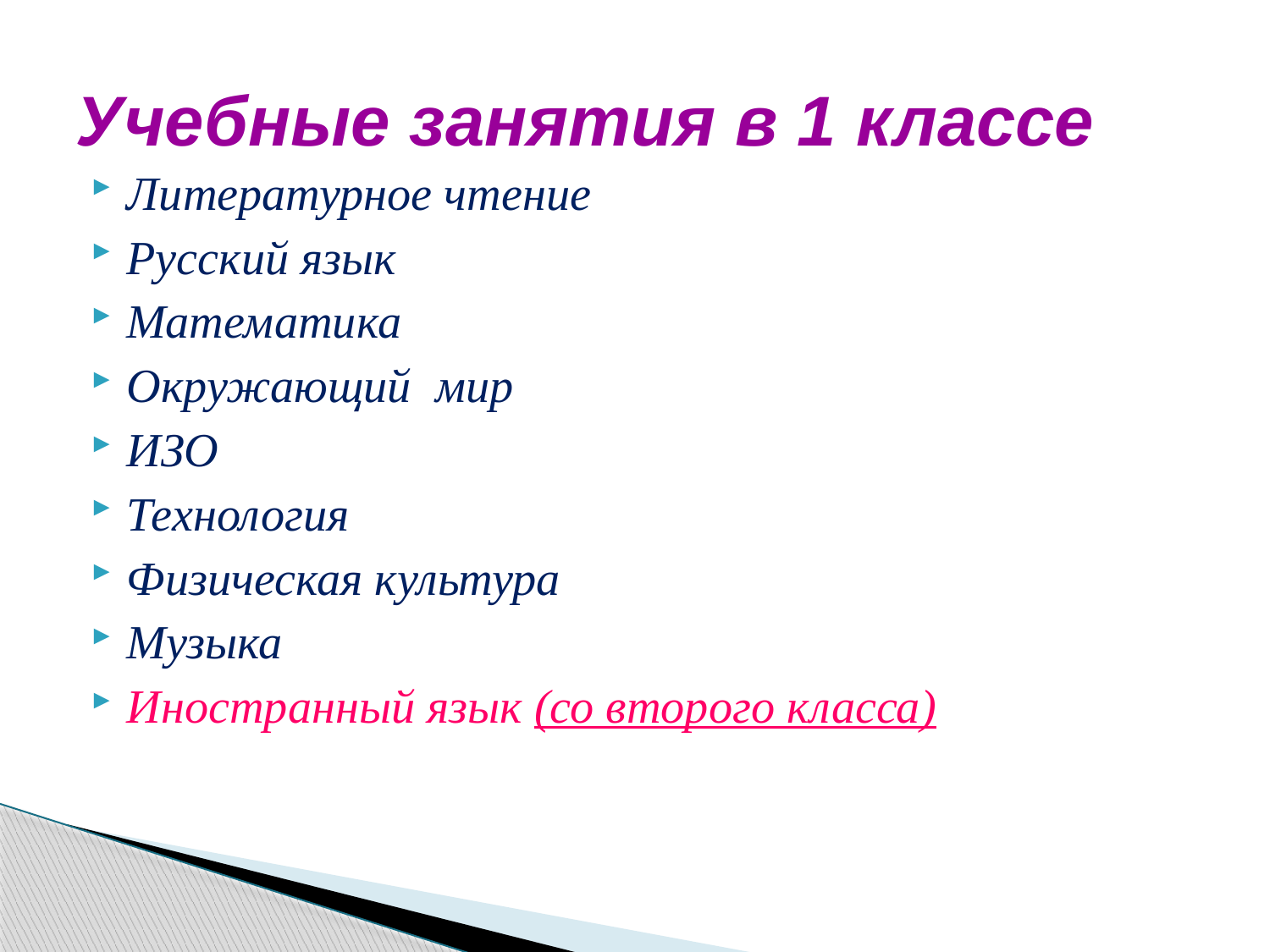

# Учебные занятия в 1 классе
Литературное чтение
Русский язык
Математика
Окружающий  мир
ИЗО
Технология
Физическая культура
Музыка
Иностранный язык (со второго класса)